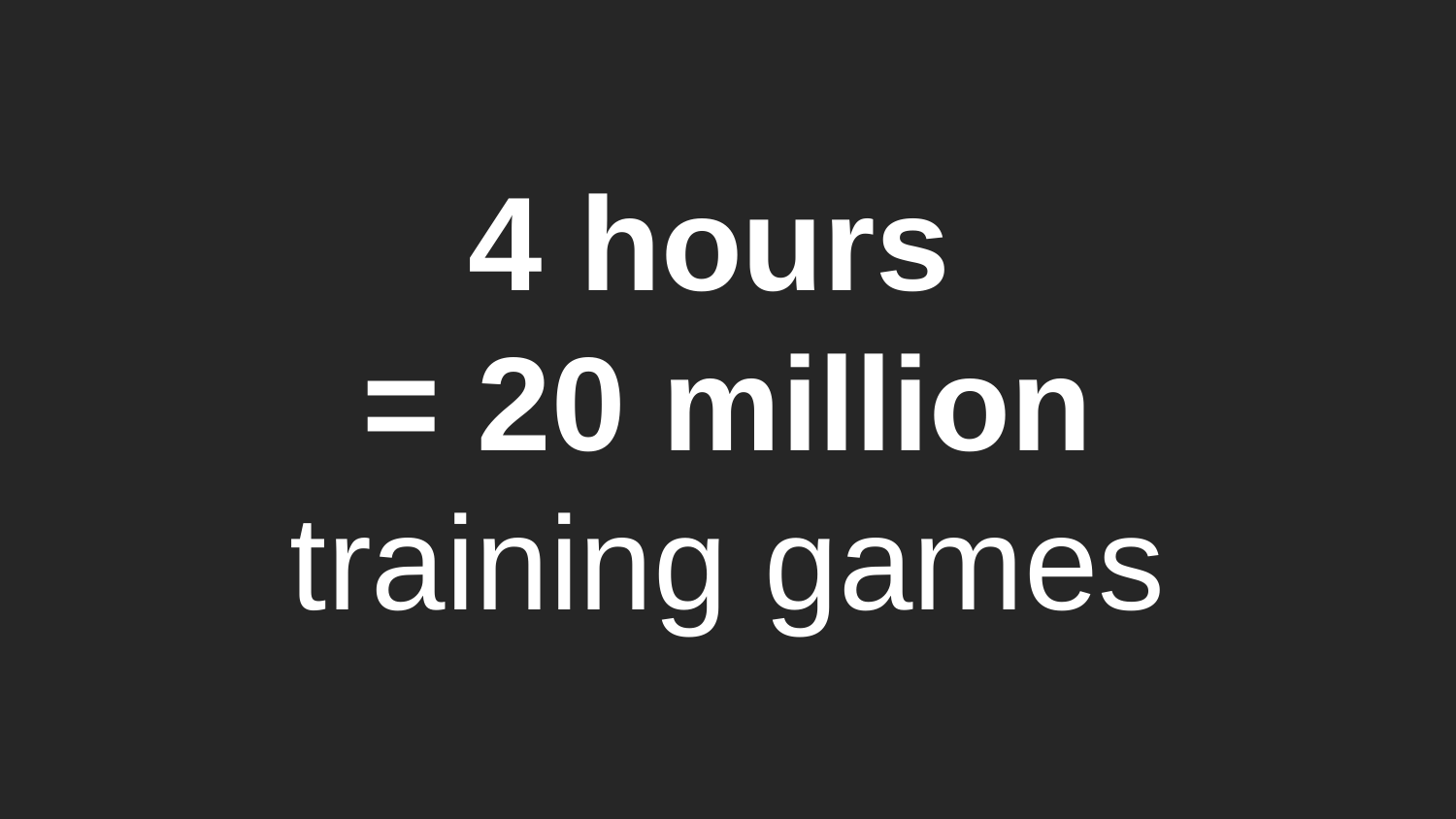

4 hours
= 20 million training games